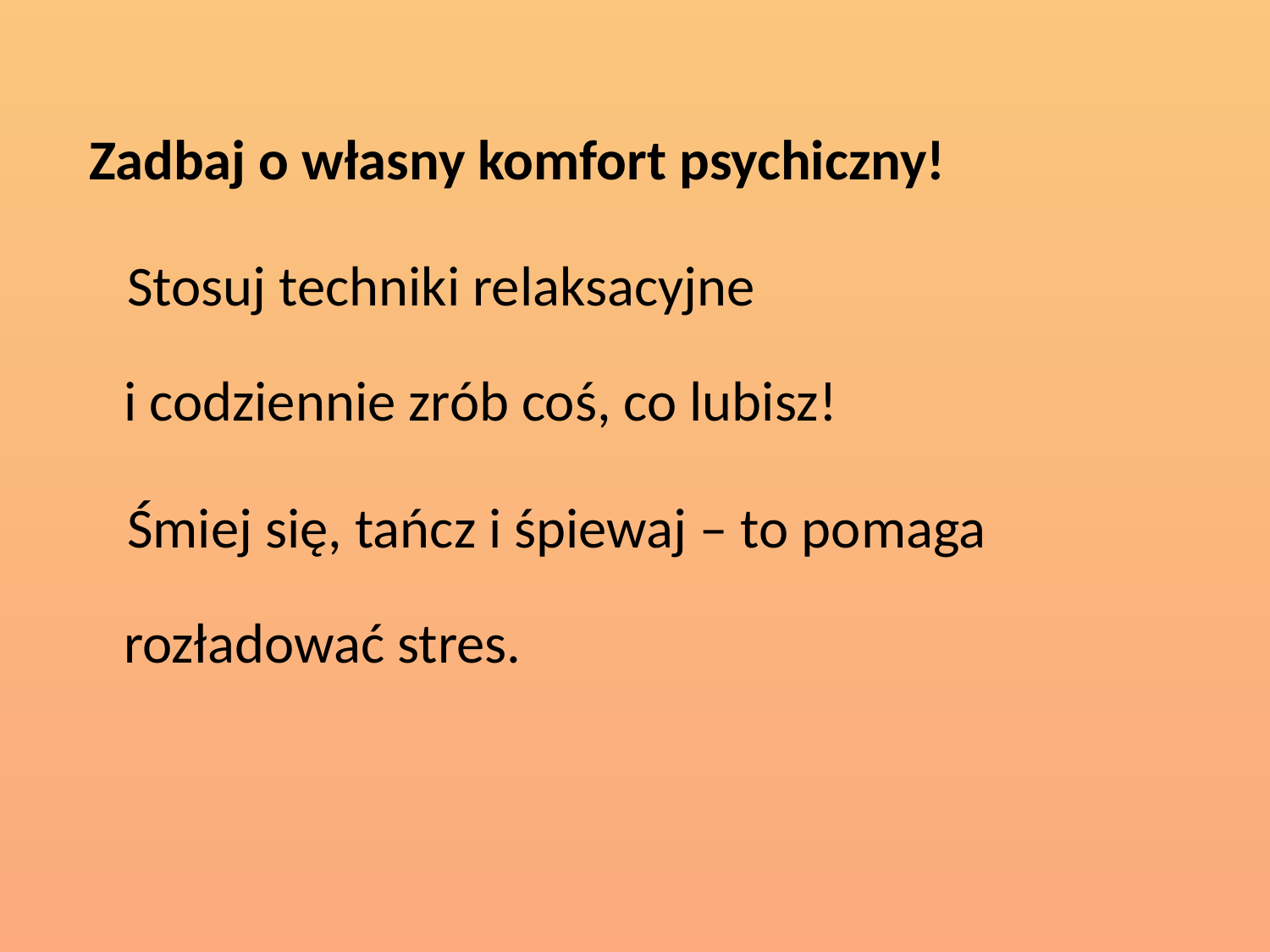

Zadbaj o własny komfort psychiczny!
    Stosuj techniki relaksacyjne
i codziennie zrób coś, co lubisz!
    Śmiej się, tańcz i śpiewaj – to pomaga rozładować stres.